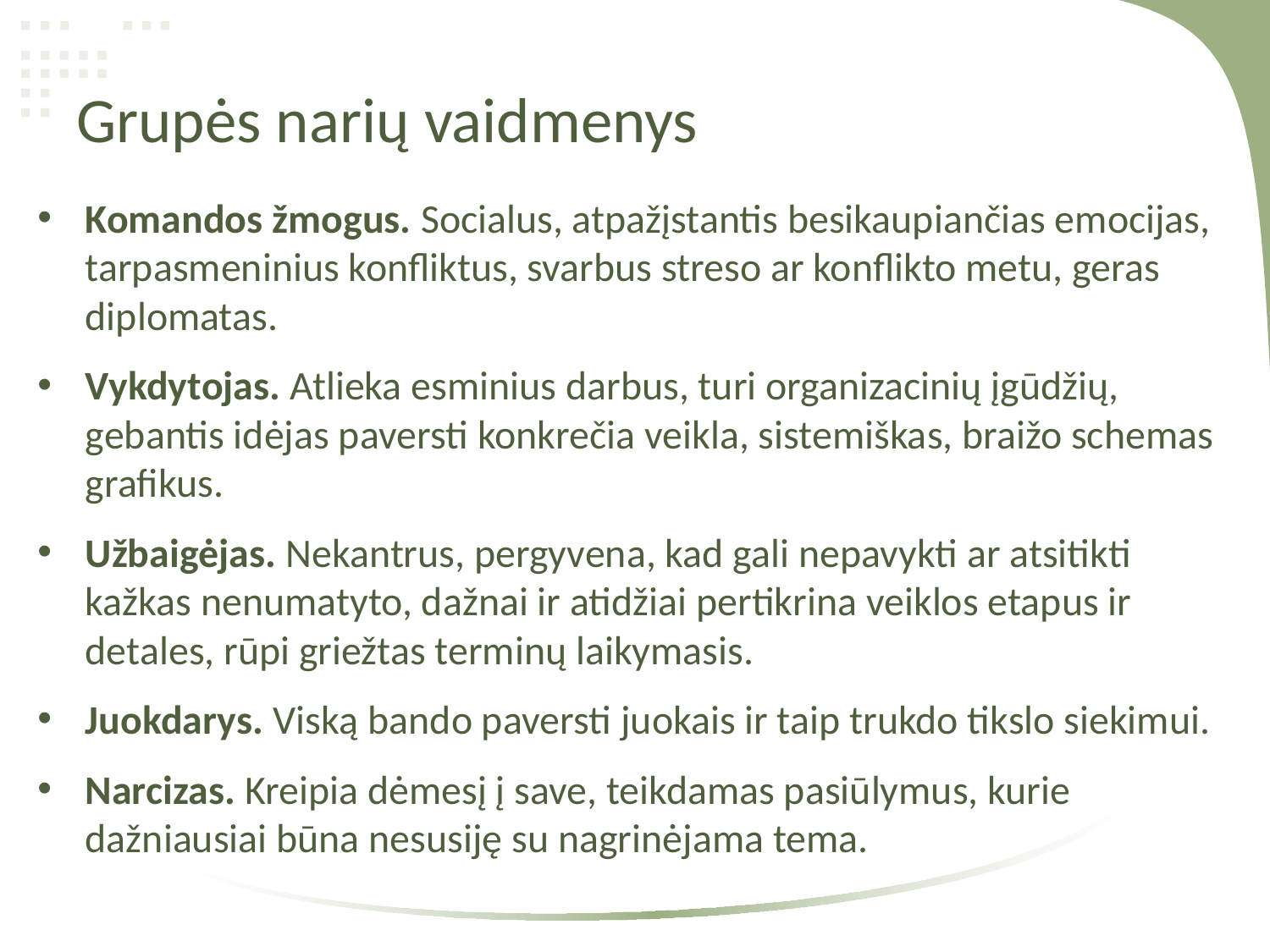

# Grupės narių vaidmenys
Komandos žmogus. Socialus, atpažįstantis besikaupiančias emocijas, tarpasmeninius konfliktus, svarbus streso ar konflikto metu, geras diplomatas.
Vykdytojas. Atlieka esminius darbus, turi organizacinių įgūdžių, gebantis idėjas paversti konkrečia veikla, sistemiškas, braižo schemas grafikus.
Užbaigėjas. Nekantrus, pergyvena, kad gali nepavykti ar atsitikti kažkas nenumatyto, dažnai ir atidžiai pertikrina veiklos etapus ir detales, rūpi griežtas terminų laikymasis.
Juokdarys. Viską bando paversti juokais ir taip trukdo tikslo siekimui.
Narcizas. Kreipia dėmesį į save, teikdamas pasiūlymus, kurie dažniausiai būna nesusiję su nagrinėjama tema.